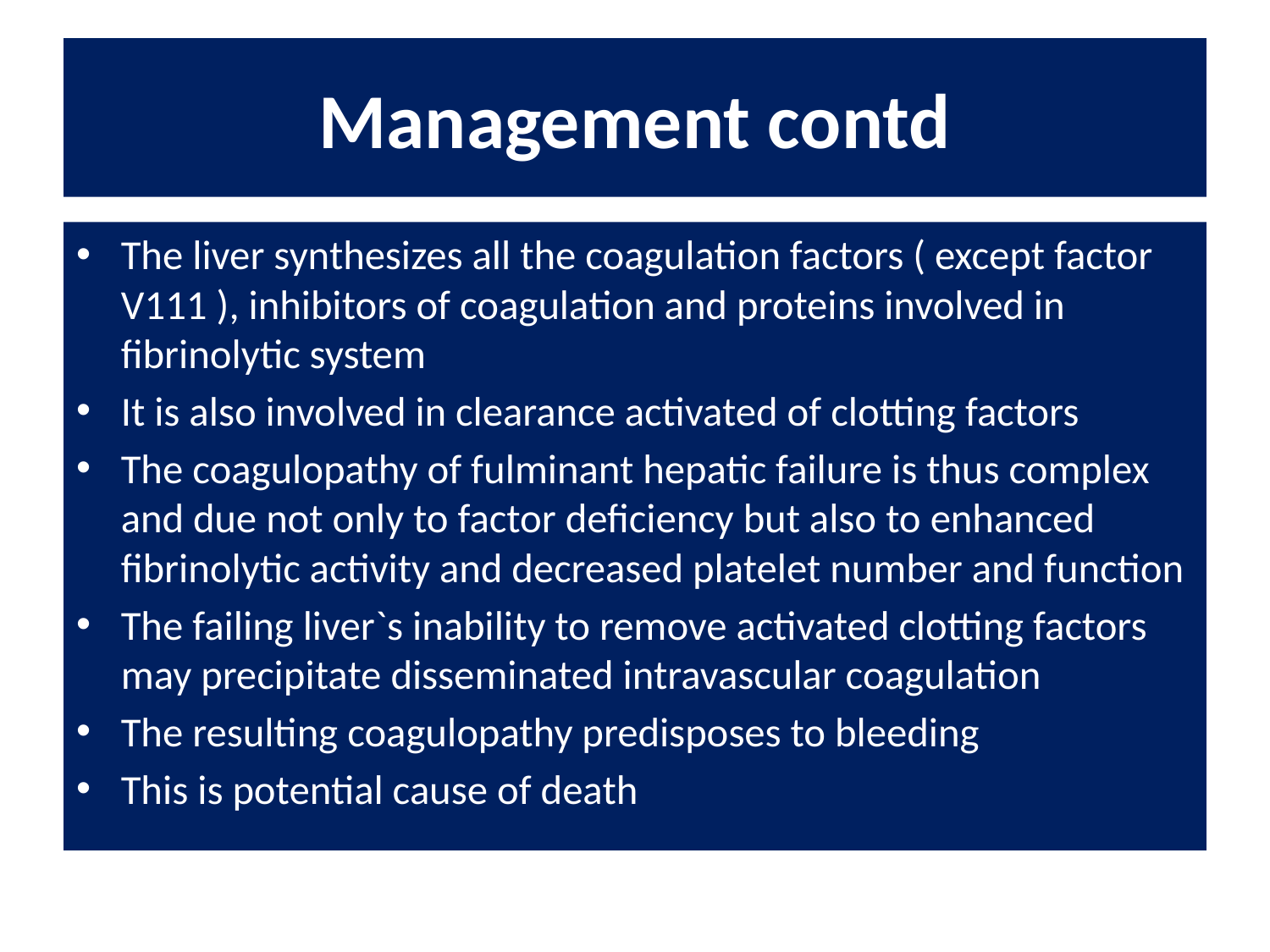

# Management contd
The liver synthesizes all the coagulation factors ( except factor V111 ), inhibitors of coagulation and proteins involved in fibrinolytic system
It is also involved in clearance activated of clotting factors
The coagulopathy of fulminant hepatic failure is thus complex and due not only to factor deficiency but also to enhanced fibrinolytic activity and decreased platelet number and function
The failing liver`s inability to remove activated clotting factors may precipitate disseminated intravascular coagulation
The resulting coagulopathy predisposes to bleeding
This is potential cause of death